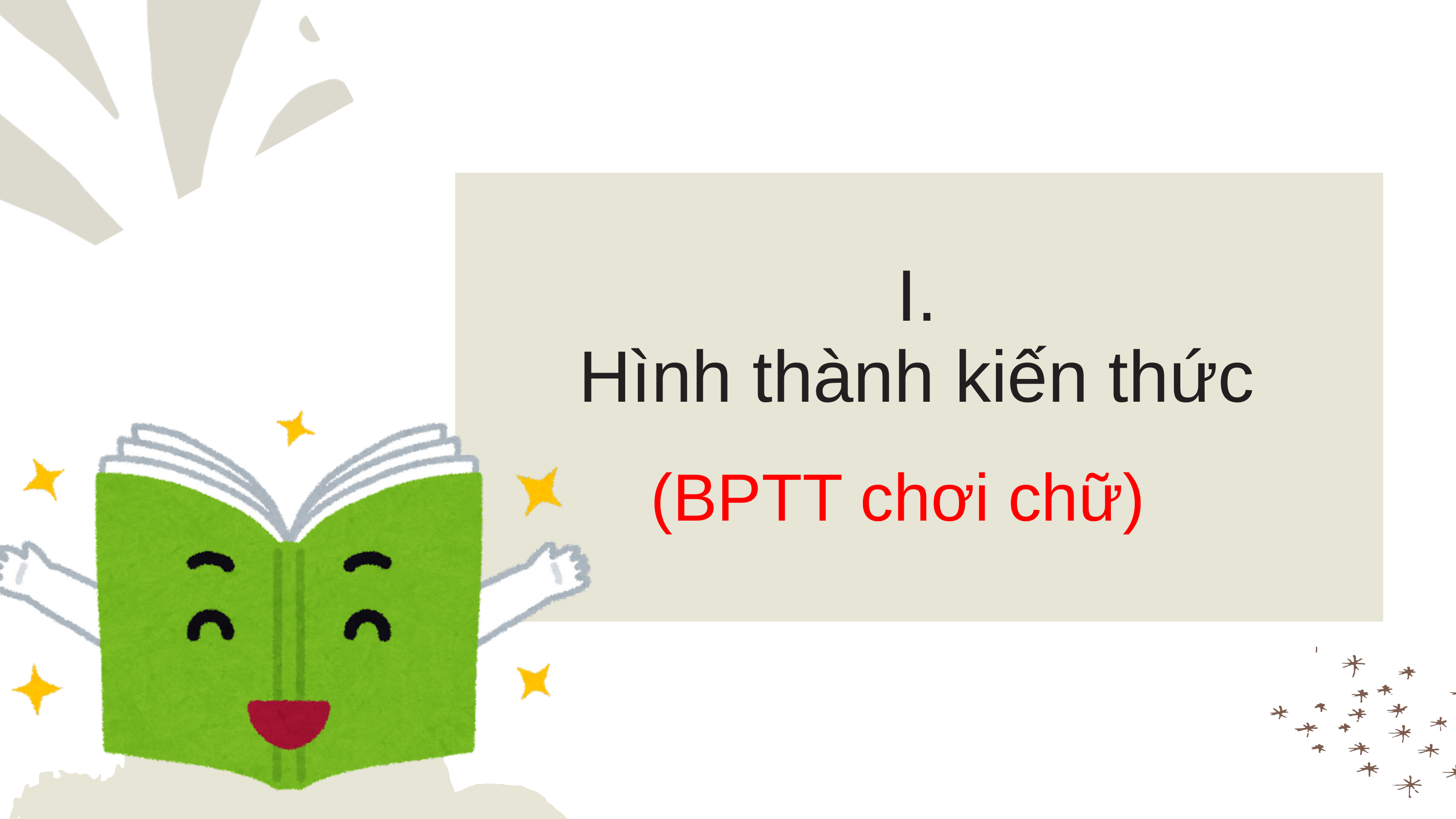

I.
Hình thành kiến thức

(BPTT chơi chữ)